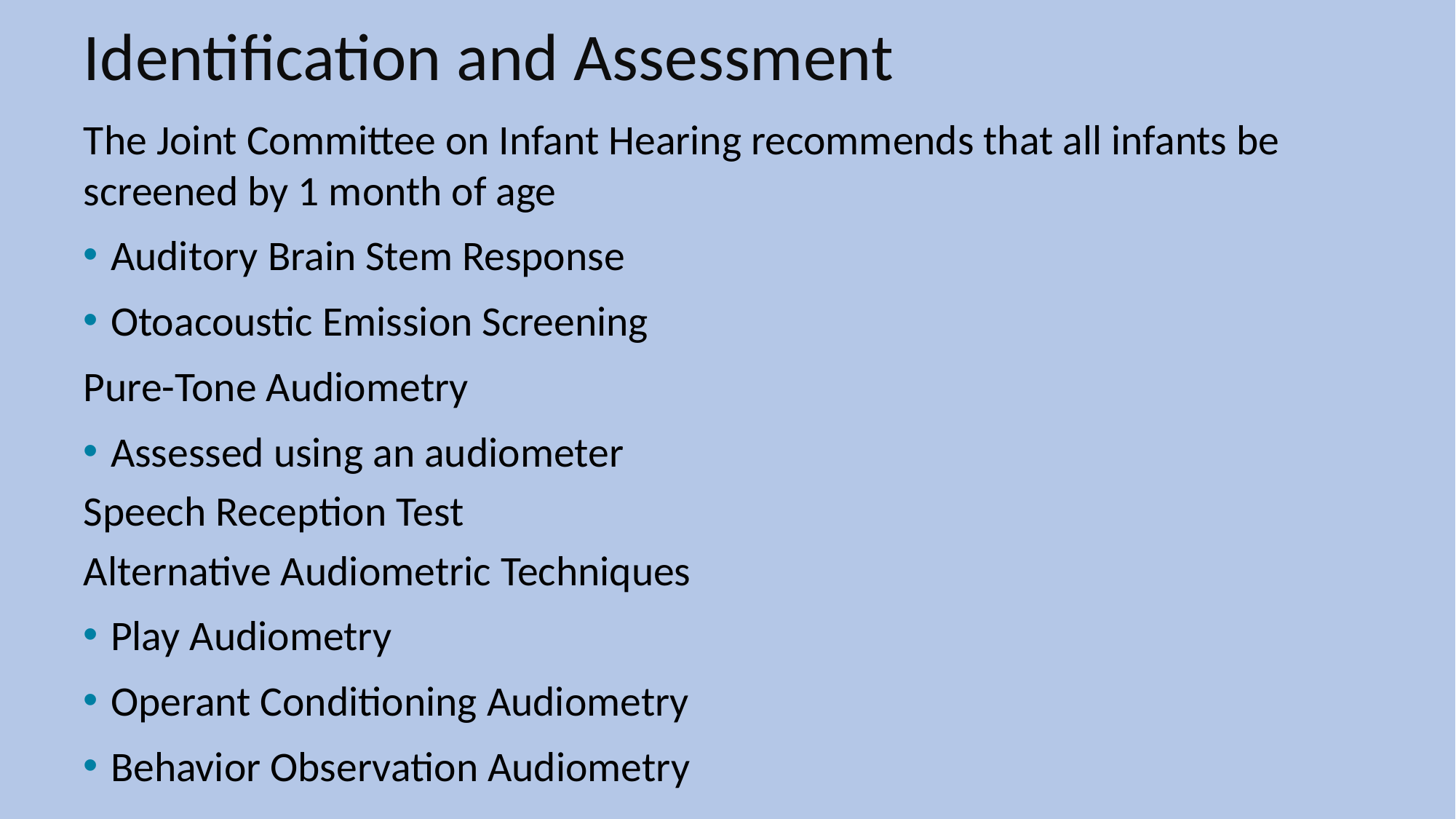

# Identification and Assessment
The Joint Committee on Infant Hearing recommends that all infants be screened by 1 month of age
Auditory Brain Stem Response
Otoacoustic Emission Screening
Pure-Tone Audiometry
Assessed using an audiometer
Speech Reception Test
Alternative Audiometric Techniques
Play Audiometry
Operant Conditioning Audiometry
Behavior Observation Audiometry